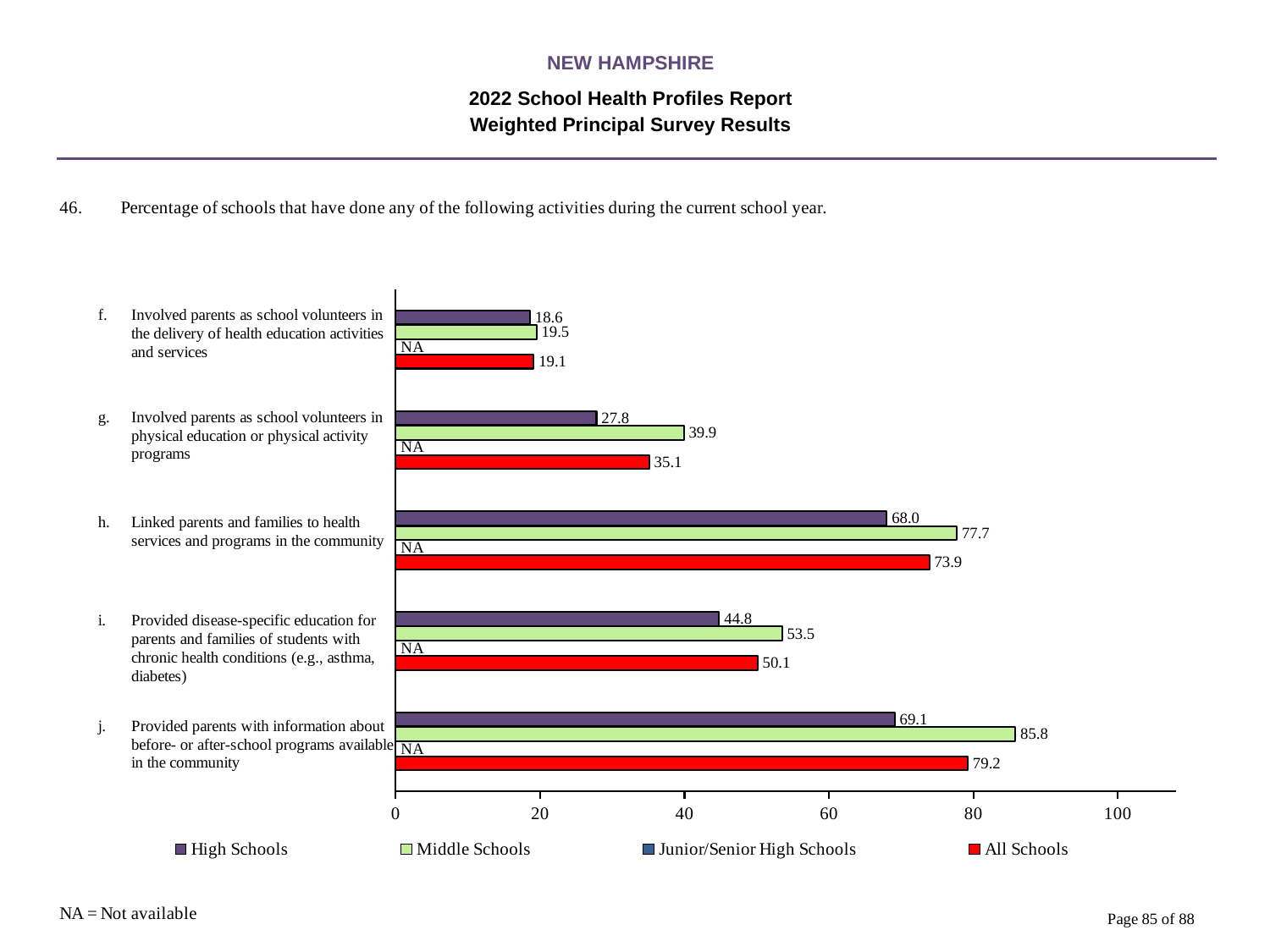

NEW HAMPSHIRE
2022 School Health Profiles Report
Weighted Principal Survey Results

### Chart

| Category | All Schools | Junior/Senior High Schools | Middle Schools | High Schools |
|---|---|---|---|---|
| Provided parents with information about before- or after-school programs available in the community | 79.2 | 0.0009 | 85.8 | 69.1 |
| Provided disease-specific education for parents and families of students with chronic health conditions (e.g., asthma, diabetes) | 50.1 | 0.0009 | 53.5 | 44.8 |
| Linked parents and families to health services and programs in the community | 73.9 | 0.0009 | 77.7 | 68.0 |
| Involved parents as school volunteers in physical education or physical activity programs | 35.1 | 0.0009 | 39.9 | 27.8 |
| Involved parents as school volunteers in the delivery of health education activities and services | 19.1 | 0.0009 | 19.5 | 18.6 |